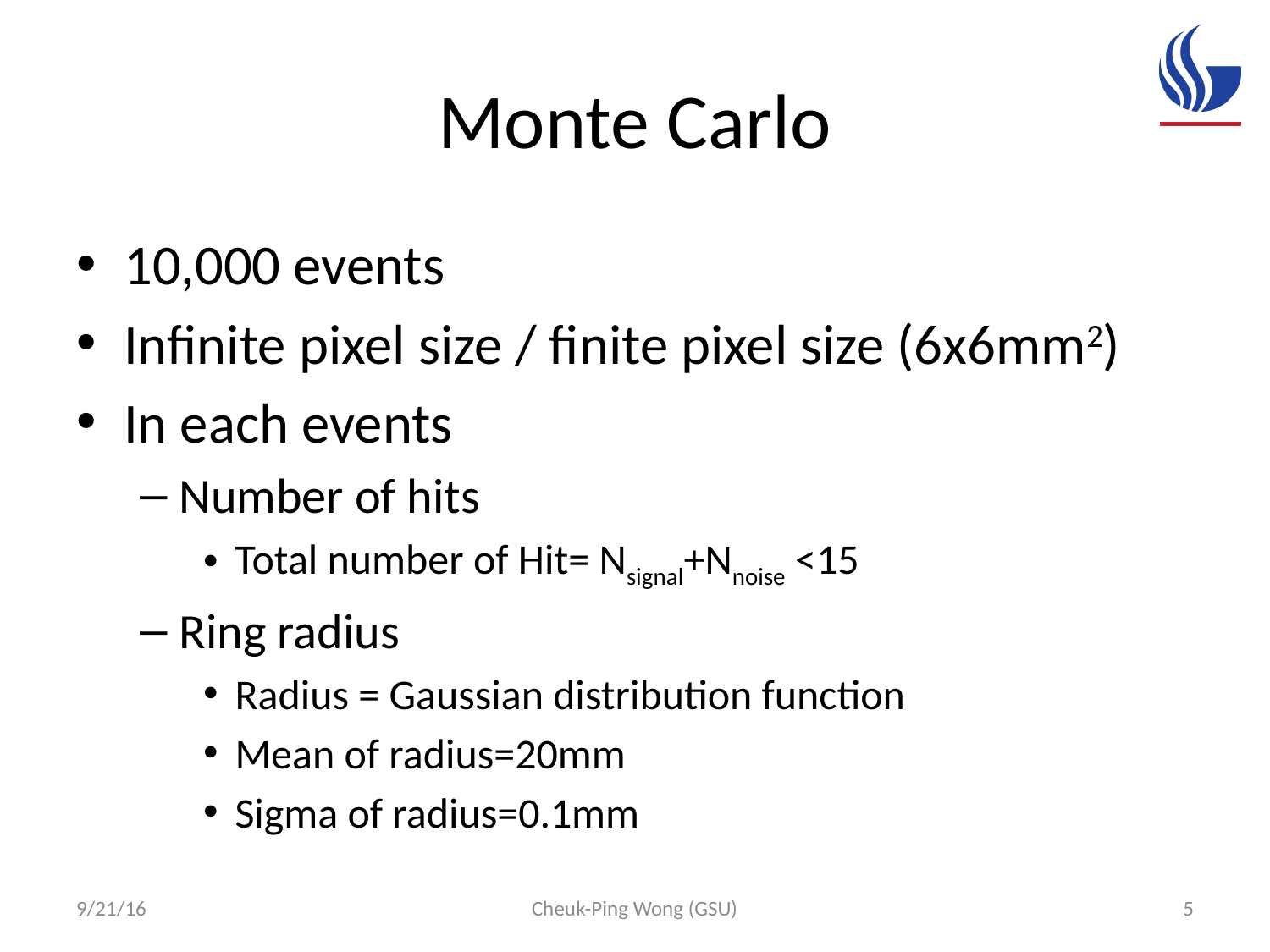

# Monte Carlo
10,000 events
Infinite pixel size / finite pixel size (6x6mm2)
In each events
Number of hits
Total number of Hit= Nsignal+Nnoise <15
Ring radius
Radius = Gaussian distribution function
Mean of radius=20mm
Sigma of radius=0.1mm
9/21/16
Cheuk-Ping Wong (GSU)
5